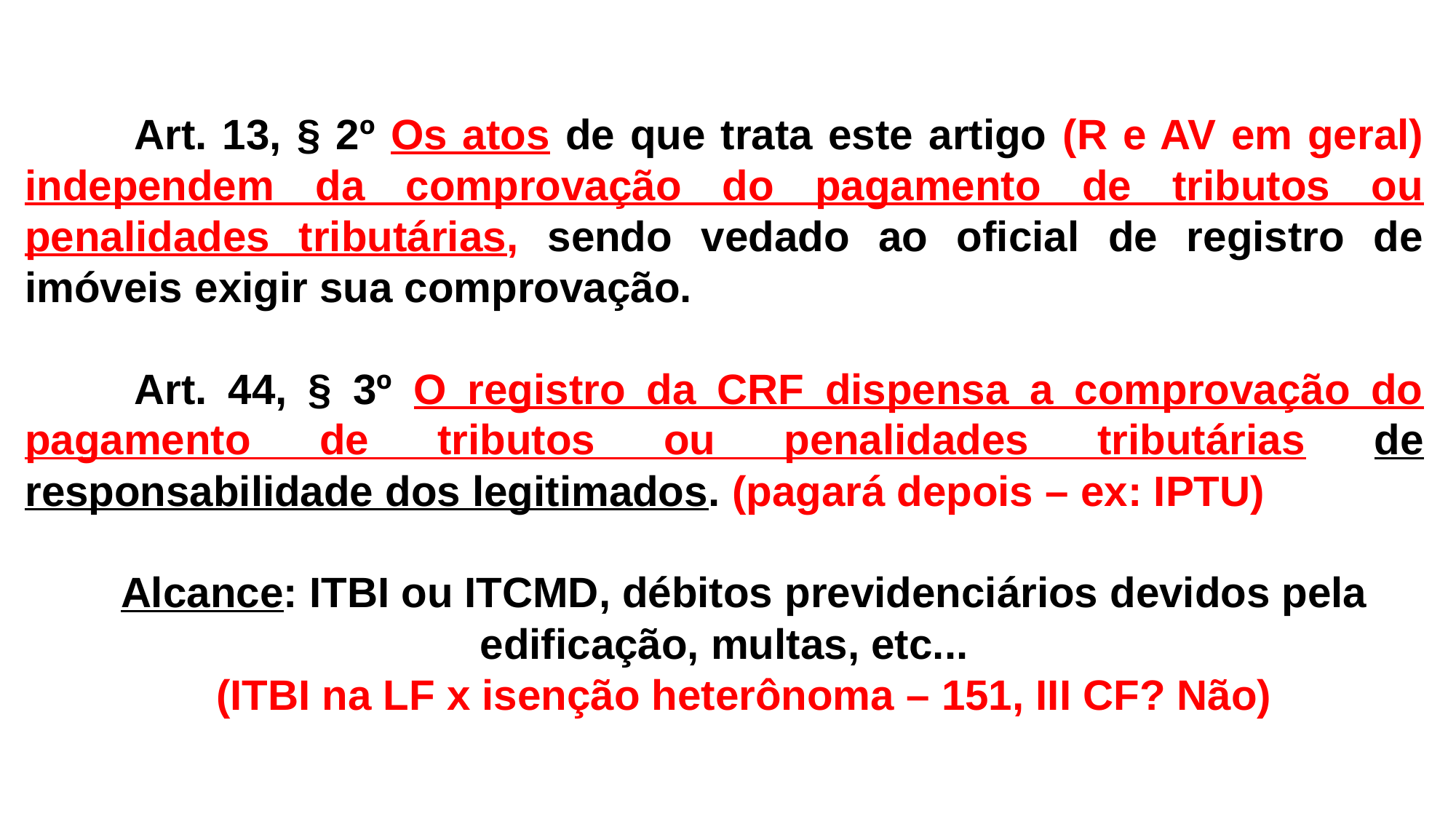

Art. 13, § 2º Os atos de que trata este artigo (R e AV em geral) independem da comprovação do pagamento de tributos ou penalidades tributárias, sendo vedado ao oficial de registro de imóveis exigir sua comprovação.

	Art. 44, § 3º O registro da CRF dispensa a comprovação do pagamento de tributos ou penalidades tributárias de responsabilidade dos legitimados. (pagará depois – ex: IPTU)

Alcance: ITBI ou ITCMD, débitos previdenciários devidos pela edificação, multas, etc...
(ITBI na LF x isenção heterônoma – 151, III CF? Não)